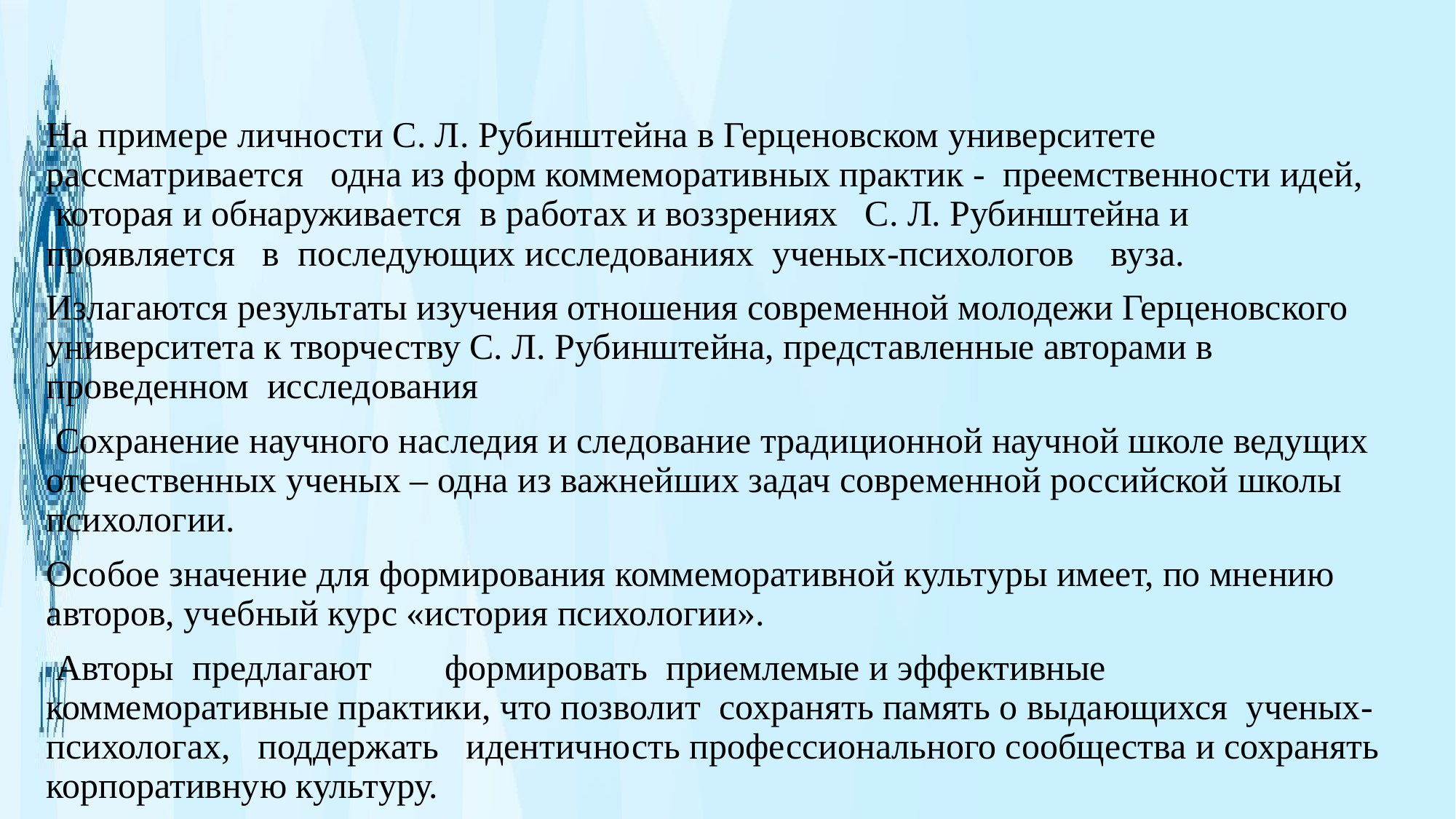

На примере личности С. Л. Рубинштейна в Герценовском университете рассматривается   одна из форм коммеморативных практик -  преемственности идей,   которая и обнаруживается  в работах и воззрениях   С. Л. Рубинштейна и  проявляется   в  последующих исследованиях  ученых-психологов    вуза.
Излагаются результаты изучения отношения современной молодежи Герценовского университета к творчеству С. Л. Рубинштейна, представленные авторами в проведенном  исследования
 Сохранение научного наследия и следование традиционной научной школе ведущих отечественных ученых – одна из важнейших задач современной российской школы психологии.
Особое значение для формирования коммеморативной культуры имеет, по мнению авторов, учебный курс «история психологии».
 Авторы  предлагают        формировать  приемлемые и эффективные коммеморативные практики, что позволит  сохранять память о выдающихся  ученых-психологах,   поддержать   идентичность профессионального сообщества и сохранять корпоративную культуру.